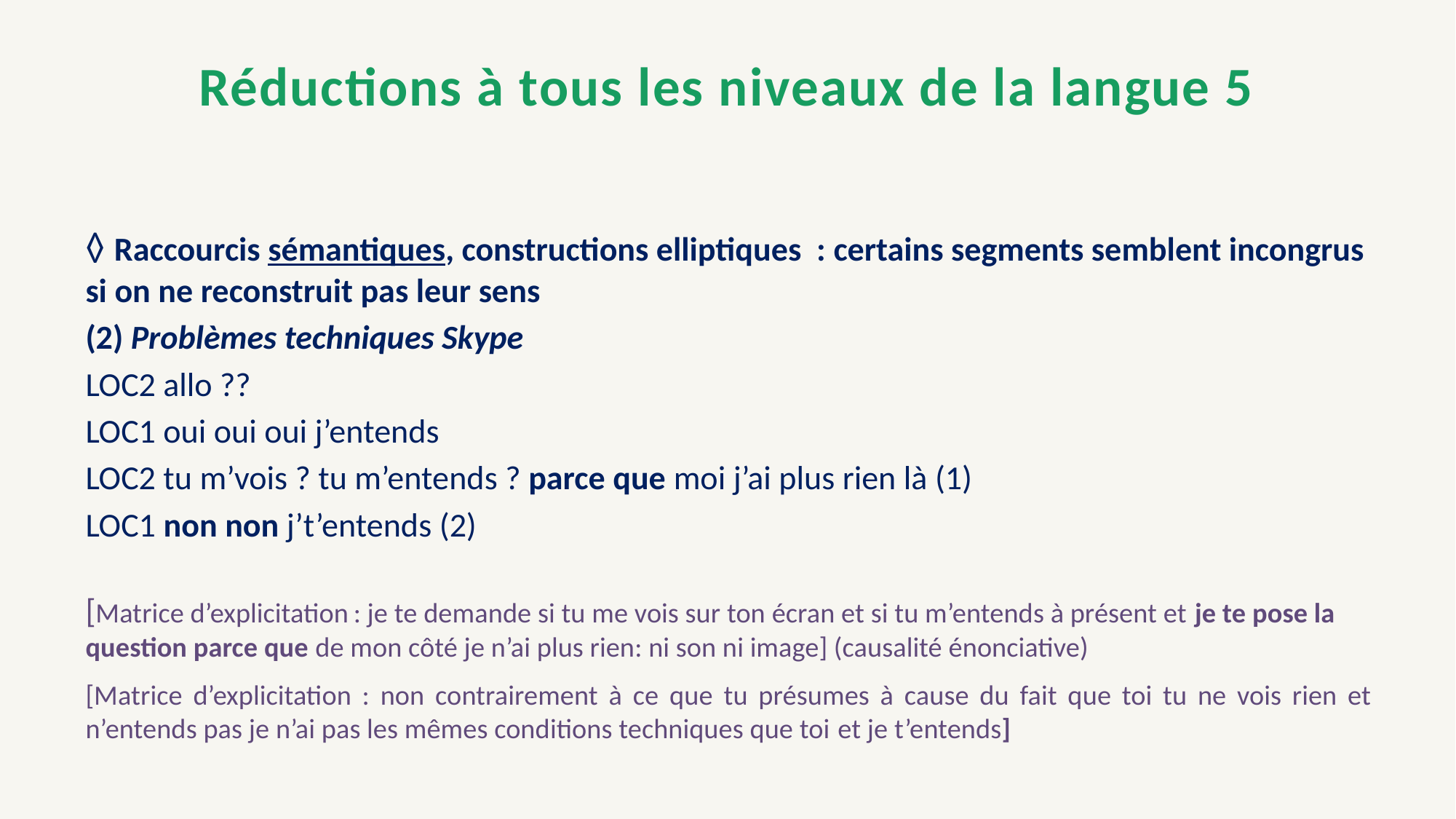

# Réductions à tous les niveaux de la langue 5

◊ Raccourcis sémantiques, constructions elliptiques  : certains segments semblent incongrus si on ne reconstruit pas leur sens
(2) Problèmes techniques Skype
LOC2 allo ??
LOC1 oui oui oui j’entends
LOC2 tu m’vois ? tu m’entends ? parce que moi j’ai plus rien là (1)
LOC1 non non j’t’entends (2)

[Matrice d’explicitation : je te demande si tu me vois sur ton écran et si tu m’entends à présent et je te pose la question parce que de mon côté je n’ai plus rien: ni son ni image] (causalité énonciative)
[Matrice d’explicitation : non contrairement à ce que tu présumes à cause du fait que toi tu ne vois rien et n’entends pas je n’ai pas les mêmes conditions techniques que toi et je t’entends]